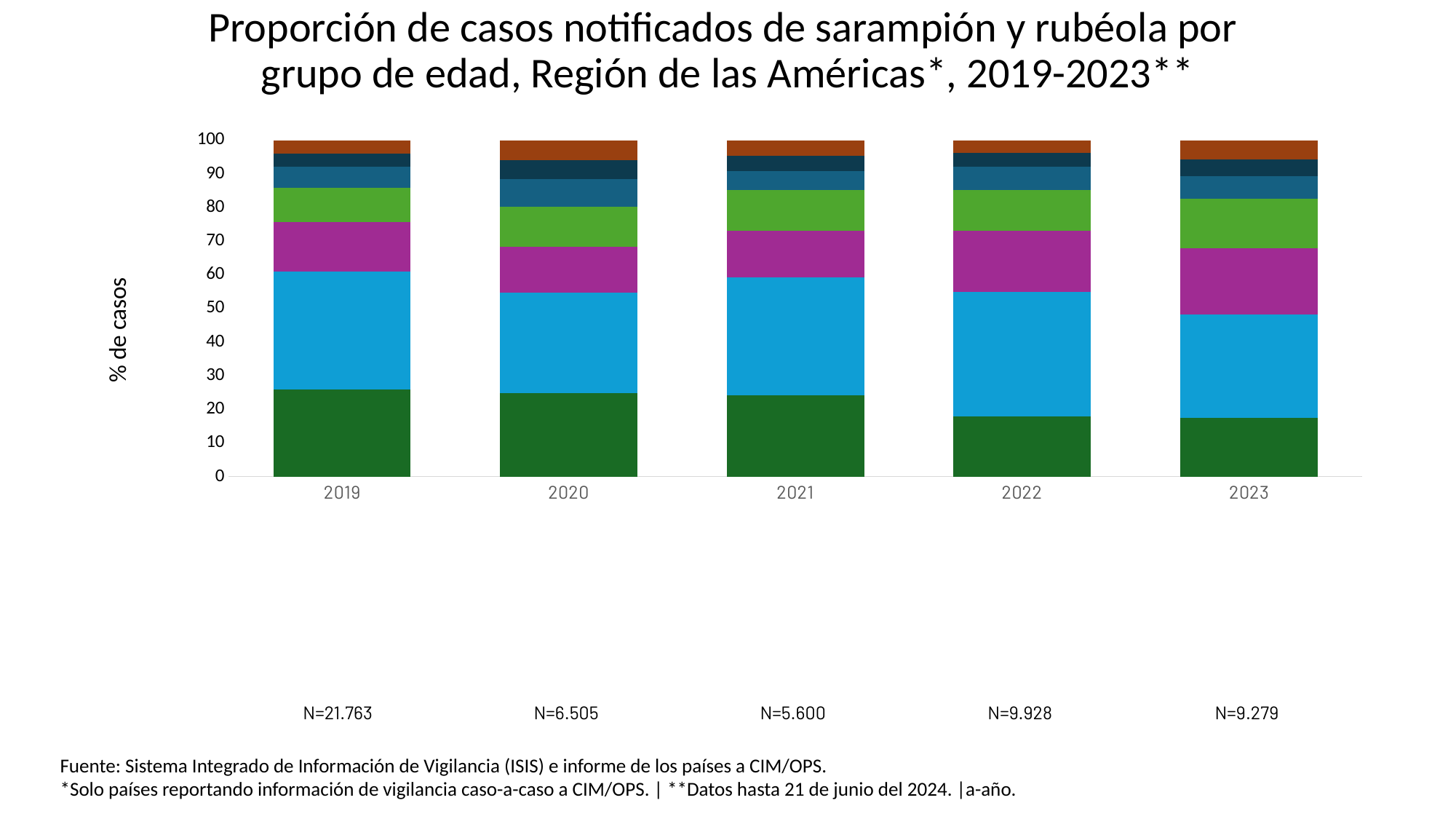

# Proporción de casos notificados de sarampión y rubéola por grupo de edad, Región de las Américas*, 2019-2023**

### Chart

| Category | <1a | 1a-4a | 5a-9a | 10a-19a | 20a-29a | 30a-39a | ≥40a |
|---|---|---|---|---|---|---|---|
| 2019 | 25.855810320268347 | 35.15599871341267 | 14.584386343794515 | 10.357027983274365 | 6.1802141248908695 | 3.8735468455635713 | 3.993015668795662 |
| 2020 | 24.93466564181399 | 29.70023059185242 | 13.727901614142969 | 11.929285165257495 | 8.239815526518063 | 5.672559569561876 | 5.780169100691776 |
| 2021 | 24.17857142857143 | 35.035714285714285 | 13.982142857142858 | 12.0 | 5.607142857142857 | 4.553571428571428 | 4.642857142857143 |
| 2022 | 17.888799355358582 | 37.00644641418211 | 18.170829975825946 | 12.217969379532635 | 6.788879935535857 | 4.27074939564867 | 3.656325543916197 |
| 2023 | 17.361784675072744 | 30.800732837590257 | 19.75428386679599 | 14.624420734992997 | 6.864963896971657 | 4.828106476991055 | 5.7657075115853 |
N=21.763
N=6.505
N=5.600
N=9.928
N=9.279
Fuente: Sistema Integrado de Información de Vigilancia (ISIS) e informe de los países a CIM/OPS.
*Solo países reportando información de vigilancia caso-a-caso a CIM/OPS. | **Datos hasta 21 de junio del 2024. |a-año.